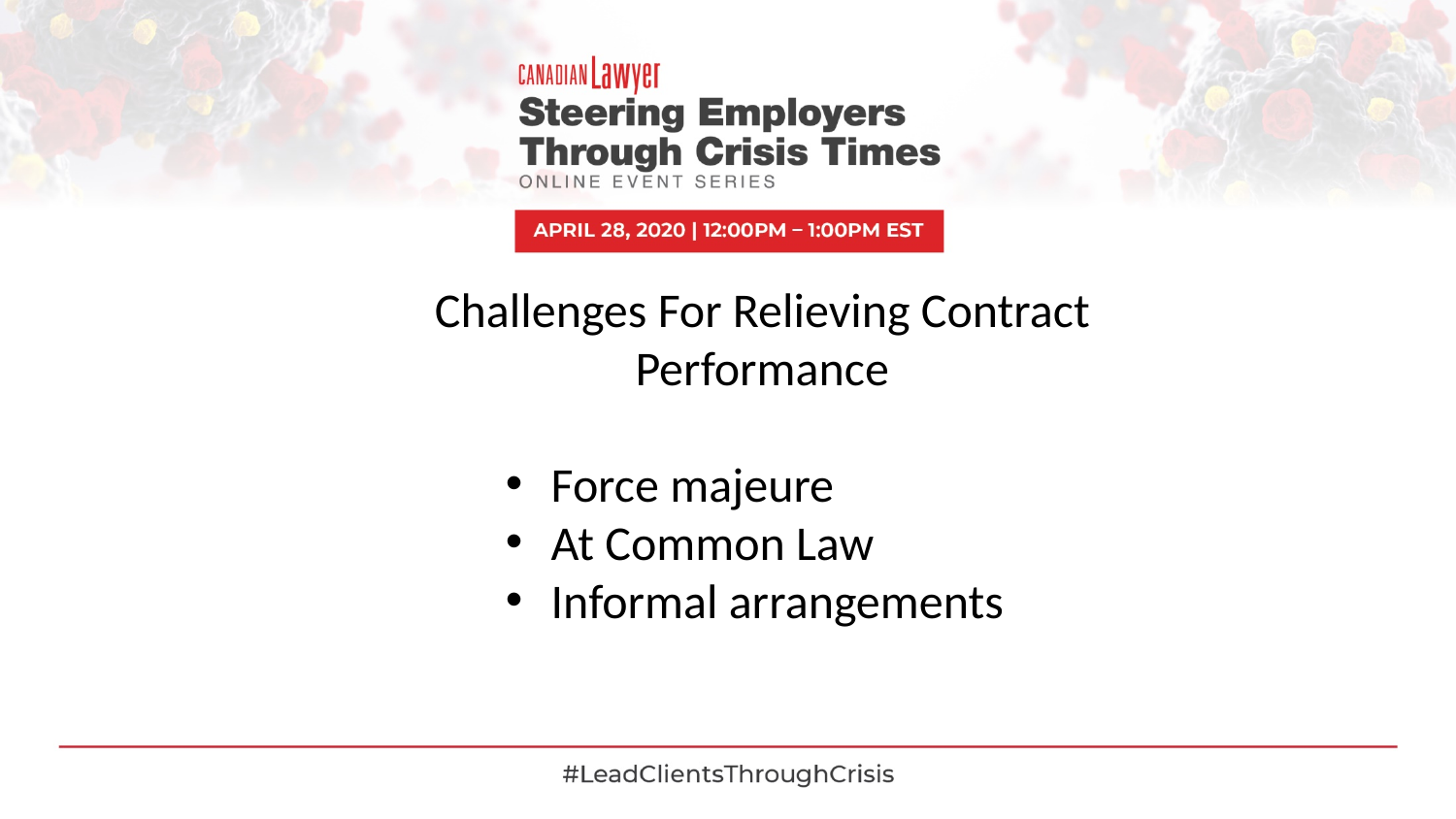

Challenges For Relieving Contract Performance

Force majeure
At Common Law
Informal arrangements